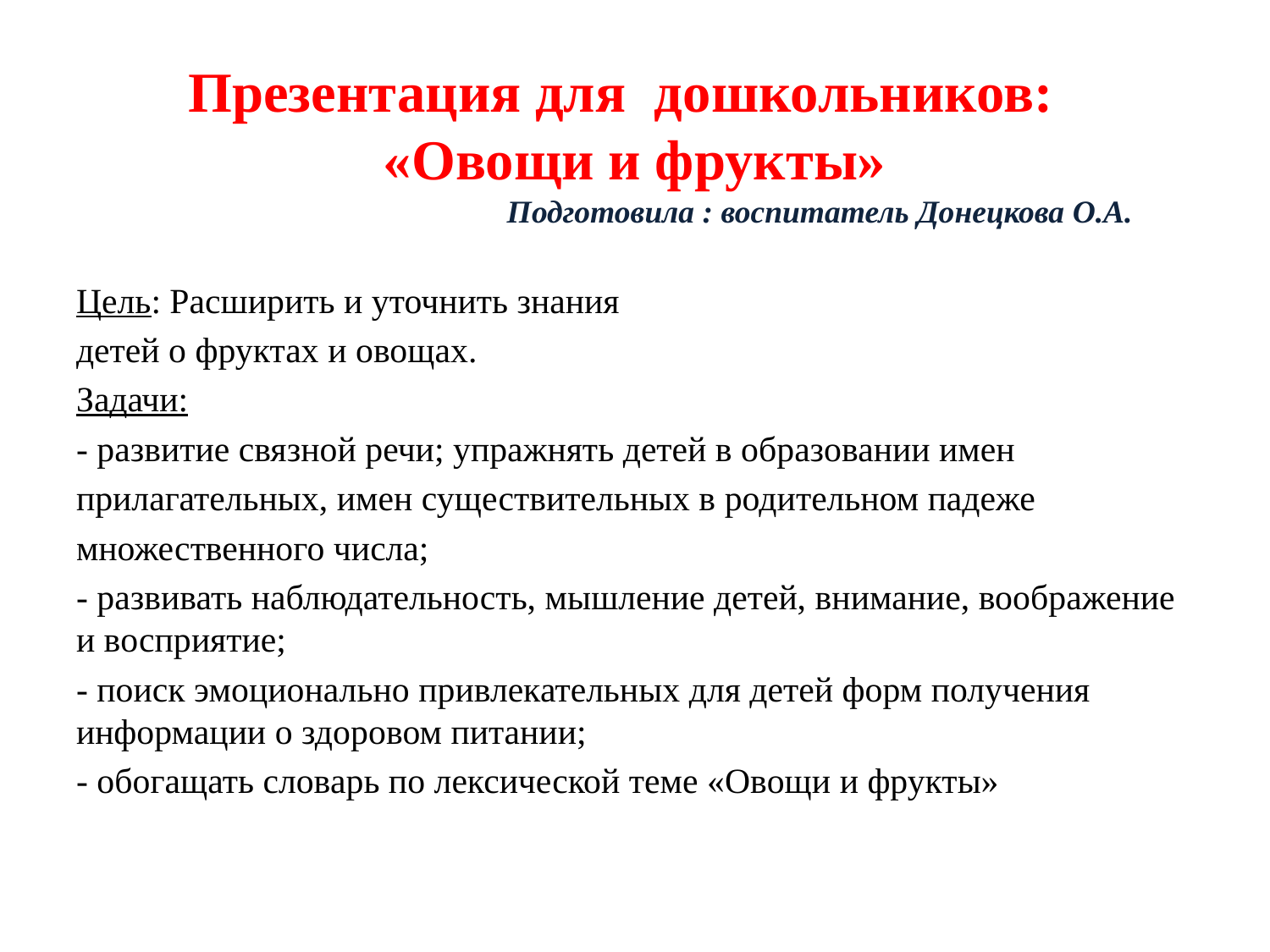

# Презентация для  дошкольников: «Овощи и фрукты» Подготовила : воспитатель Донецкова О.А.

Цель: Расширить и уточнить знания
детей о фруктах и овощах.
Задачи:
- развитие связной речи; упражнять детей в образовании имен
прилагательных, имен существительных в родительном падеже
множественного числа;
- развивать наблюдательность, мышление детей, внимание, воображение и восприятие;
- поиск эмоционально привлекательных для детей форм получения информации о здоровом питании;
- обогащать словарь по лексической теме «Овощи и фрукты»